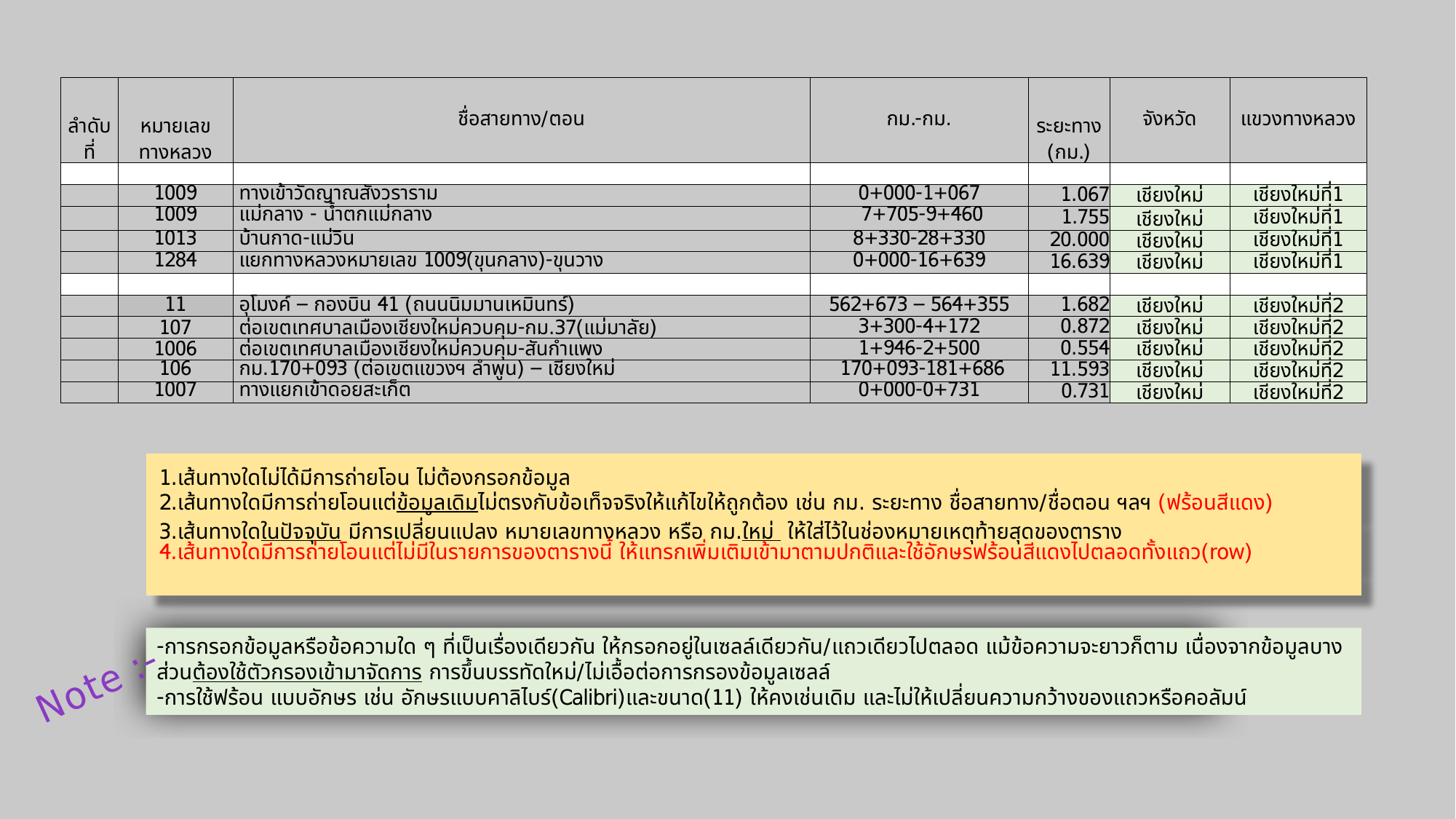

| ลำดับ | หมายเลข | ชื่อสายทาง/ตอน | กม.-กม. | ระยะทาง | จังหวัด | แขวงทางหลวง |
| --- | --- | --- | --- | --- | --- | --- |
| ที่ | ทางหลวง |  |  | (กม.) |  |  |
|  |  |  |  |  |  |  |
|  | 1009 | ทางเข้าวัดญาณสังวราราม | 0+000-1+067 | 1.067 | เชียงใหม่ | เชียงใหม่ที่1 |
|  | 1009 | แม่กลาง - น้ำตกแม่กลาง | 7+705-9+460 | 1.755 | เชียงใหม่ | เชียงใหม่ที่1 |
|  | 1013 | บ้านกาด-แม่วิน | 8+330-28+330 | 20.000 | เชียงใหม่ | เชียงใหม่ที่1 |
|  | 1284 | แยกทางหลวงหมายเลข 1009(ขุนกลาง)-ขุนวาง | 0+000-16+639 | 16.639 | เชียงใหม่ | เชียงใหม่ที่1 |
|  |  |  |  |  |  |  |
|  | 11 | อุโมงค์ – กองบิน 41 (ถนนนิมมานเหมินทร์) | 562+673 – 564+355 | 1.682 | เชียงใหม่ | เชียงใหม่ที่2 |
|  | 107 | ต่อเขตเทศบาลเมืองเชียงใหม่ควบคุม-กม.37(แม่มาลัย) | 3+300-4+172 | 0.872 | เชียงใหม่ | เชียงใหม่ที่2 |
|  | 1006 | ต่อเขตเทศบาลเมืองเชียงใหม่ควบคุม-สันกำแพง | 1+946-2+500 | 0.554 | เชียงใหม่ | เชียงใหม่ที่2 |
|  | 106 | กม.170+093 (ต่อเขตแขวงฯ ลำพูน) – เชียงใหม่ | 170+093-181+686 | 11.593 | เชียงใหม่ | เชียงใหม่ที่2 |
|  | 1007 | ทางแยกเข้าดอยสะเก็ต | 0+000-0+731 | 0.731 | เชียงใหม่ | เชียงใหม่ที่2 |
| 1.เส้นทางใดไม่ได้มีการถ่ายโอน ไม่ต้องกรอกข้อมูล |  |  |  |
| --- | --- | --- | --- |
| 2.เส้นทางใดมีการถ่ายโอนแต่ข้อมูลเดิมไม่ตรงกับข้อเท็จจริงให้แก้ไขให้ถูกต้อง เช่น กม. ระยะทาง ชื่อสายทาง/ชื่อตอน ฯลฯ (ฟร้อนสีแดง) |  |  |  |
| 3.เส้นทางใดในปัจจุบัน มีการเปลี่ยนแปลง หมายเลขทางหลวง หรือ กม.ใหม่ ให้ใส่ไว้ในช่องหมายเหตุท้ายสุดของตาราง 4.เส้นทางใดมีการถ่ายโอนแต่ไม่มีในรายการของตารางนี้ ให้แทรกเพิ่มเติมเข้ามาตามปกติและใช้อักษรฟร้อนสีแดงไปตลอดทั้งแถว(row) |  |  |  |
|  |  |  |  |
-การกรอกข้อมูลหรือข้อความใด ๆ ที่เป็นเรื่องเดียวกัน ให้กรอกอยู่ในเซลล์เดียวกัน/แถวเดียวไปตลอด แม้ข้อความจะยาวก็ตาม เนื่องจากข้อมูลบางส่วนต้องใช้ตัวกรองเข้ามาจัดการ การขึ้นบรรทัดใหม่/ไม่เอื้อต่อการกรองข้อมูลเซลล์
-การใช้ฟร้อน แบบอักษร เช่น อักษรแบบคาลิไบร์(Calibri)และขนาด(11) ให้คงเช่นเดิม และไม่ให้เปลี่ยนความกว้างของแถวหรือคอลัมน์
Note :-